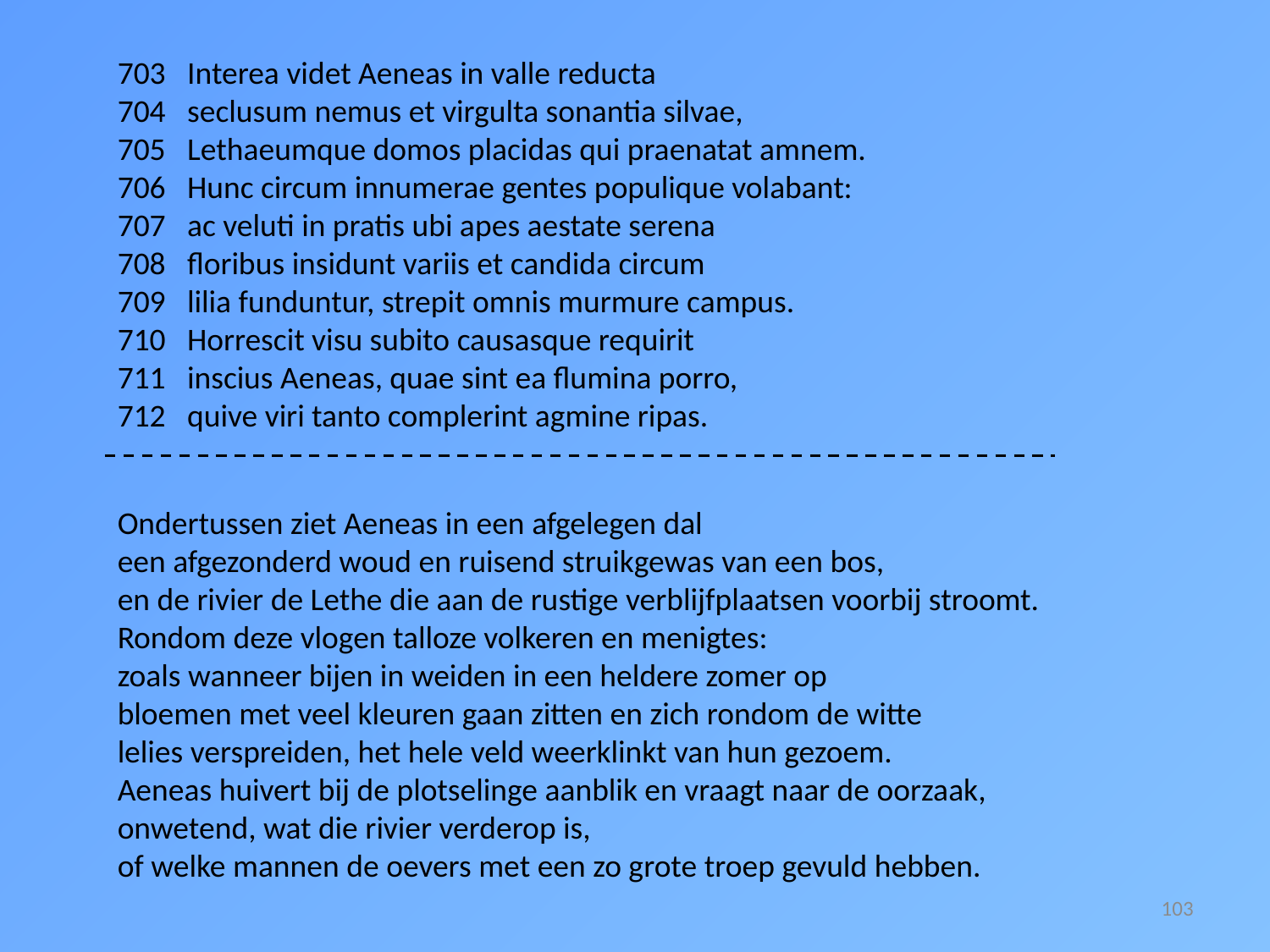

703   Interea videt Aeneas in valle reducta
704   seclusum nemus et virgulta sonantia silvae,
705   Lethaeumque domos placidas qui praenatat amnem.
706   Hunc circum innumerae gentes populique volabant:
707   ac veluti in pratis ubi apes aestate serena
708   floribus insidunt variis et candida circum
709   lilia funduntur, strepit omnis murmure campus.
710   Horrescit visu subito causasque requirit
711   inscius Aeneas, quae sint ea flumina porro,
712   quive viri tanto complerint agmine ripas.
Ondertussen ziet Aeneas in een afgelegen dal
een afgezonderd woud en ruisend struikgewas van een bos,
en de rivier de Lethe die aan de rustige verblijfplaatsen voorbij stroomt.
Rondom deze vlogen talloze volkeren en menigtes:
zoals wanneer bijen in weiden in een heldere zomer op
bloemen met veel kleuren gaan zitten en zich rondom de witte
lelies verspreiden, het hele veld weerklinkt van hun gezoem.
Aeneas huivert bij de plotselinge aanblik en vraagt naar de oorzaak,
onwetend, wat die rivier verderop is,
of welke mannen de oevers met een zo grote troep gevuld hebben.
103